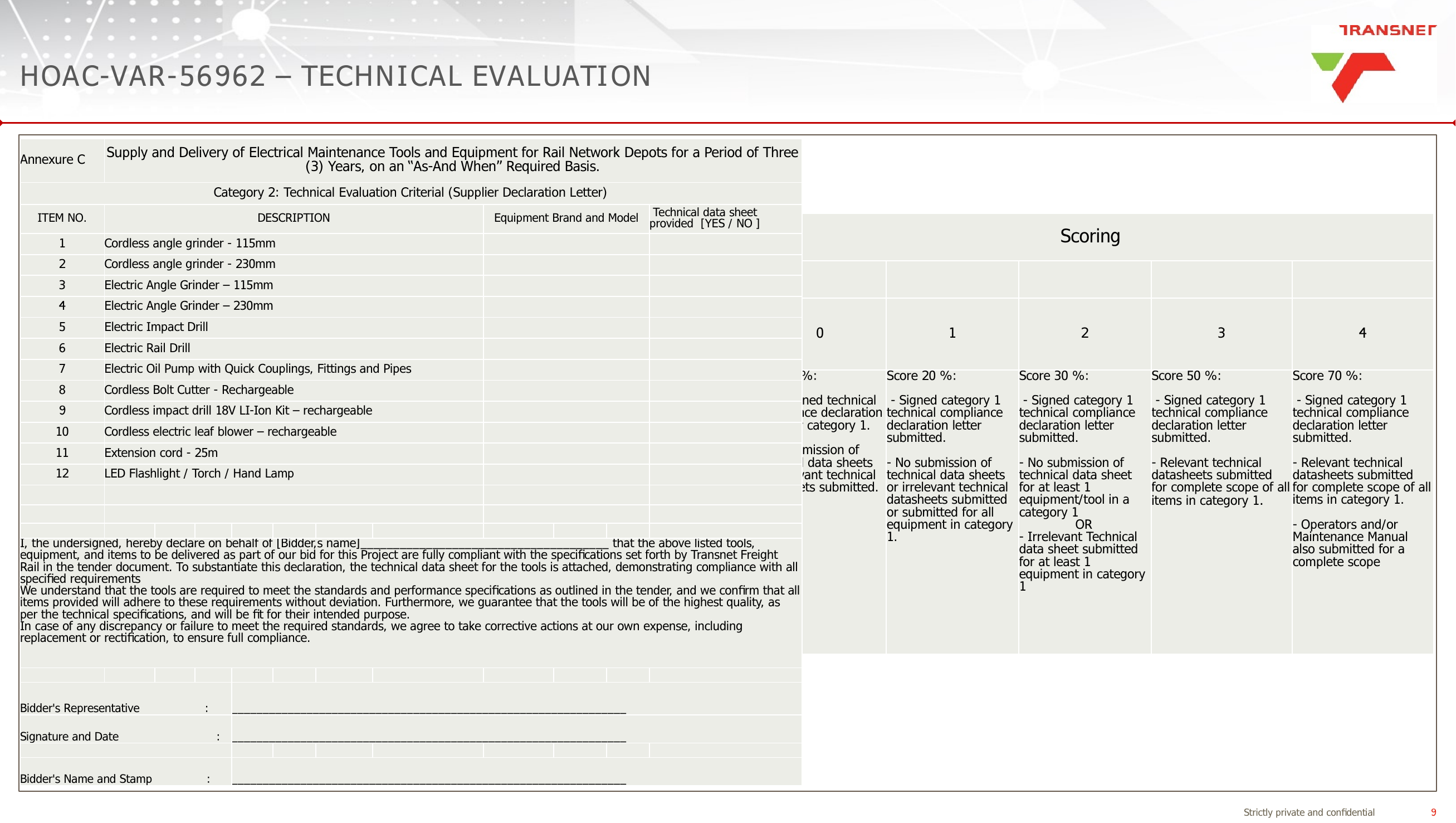

# HOAC-VAR-56962 – TECHNICAL EVALUATION
| Annexure C | Supply and Delivery of Electrical Maintenance Tools and Equipment for Rail Network Depots for a Period of Three (3) Years, on an “As-And When” Required Basis. |  |  |  |  |  |  |  |  |  |  |
| --- | --- | --- | --- | --- | --- | --- | --- | --- | --- | --- | --- |
| Category 2: Technical Evaluation Criterial (Supplier Declaration Letter) |  |  |  |  |  |  |  |  |  |  |  |
| ITEM NO. | DESCRIPTION |  |  |  |  |  |  | Equipment Brand and Model |  |  | Technical data sheet provided [YES / NO ] |
| 1 | Cordless angle grinder - 115mm |  |  |  |  |  |  |  |  |  |  |
| 2 | Cordless angle grinder - 230mm |  |  |  |  |  |  |  |  |  |  |
| 3 | Electric Angle Grinder – 115mm |  |  |  |  |  |  |  |  |  |  |
| 4 | Electric Angle Grinder – 230mm |  |  |  |  |  |  |  |  |  |  |
| 5 | Electric Impact Drill |  |  |  |  |  |  |  |  |  |  |
| 6 | Electric Rail Drill |  |  |  |  |  |  |  |  |  |  |
| 7 | Electric Oil Pump with Quick Couplings, Fittings and Pipes |  |  |  |  |  |  |  |  |  |  |
| 8 | Cordless Bolt Cutter - Rechargeable |  |  |  |  |  |  |  |  |  |  |
| 9 | Cordless impact drill 18V LI-Ion Kit – rechargeable |  |  |  |  |  |  |  |  |  |  |
| 10 | Cordless electric leaf blower – rechargeable |  |  |  |  |  |  |  |  |  |  |
| 11 | Extension cord - 25m |  |  |  |  |  |  |  |  |  |  |
| 12 | LED Flashlight / Torch / Hand Lamp |  |  |  |  |  |  |  |  |  |  |
|  |  |  |  |  |  |  |  |  |  |  |  |
|  |  |  |  |  |  |  |  |  |  |  |  |
|  |  |  |  |  |  |  |  |  |  |  |  |
| I, the undersigned, hereby declare on behalf of [Bidder,s name]\_\_\_\_\_\_\_\_\_\_\_\_\_\_\_\_\_\_\_\_\_\_\_\_\_\_\_\_\_\_\_\_\_\_\_\_\_\_ that the above listed tools, equipment, and items to be delivered as part of our bid for this Project are fully compliant with the specifications set forth by Transnet Freight Rail in the tender document. To substantiate this declaration, the technical data sheet for the tools is attached, demonstrating compliance with all specified requirements We understand that the tools are required to meet the standards and performance specifications as outlined in the tender, and we confirm that all items provided will adhere to these requirements without deviation. Furthermore, we guarantee that the tools will be of the highest quality, as per the technical specifications, and will be fit for their intended purpose. In case of any discrepancy or failure to meet the required standards, we agree to take corrective actions at our own expense, including replacement or rectification, to ensure full compliance. |  |  |  |  |  |  |  |  |  |  |  |
|  |  |  |  |  |  |  |  |  |  |  |  |
| Bidder's Representative : |  |  |  | \_\_\_\_\_\_\_\_\_\_\_\_\_\_\_\_\_\_\_\_\_\_\_\_\_\_\_\_\_\_\_\_\_\_\_\_\_\_\_\_\_\_\_\_\_\_\_\_\_\_\_\_\_\_\_\_\_\_\_\_\_\_\_ |  |  |  |  |  |  |  |
| Signature and Date : |  |  |  | \_\_\_\_\_\_\_\_\_\_\_\_\_\_\_\_\_\_\_\_\_\_\_\_\_\_\_\_\_\_\_\_\_\_\_\_\_\_\_\_\_\_\_\_\_\_\_\_\_\_\_\_\_\_\_\_\_\_\_\_\_\_\_ |  |  |  |  |  |  |  |
|  |  |  |  |  |  |  |  |  |  |  |  |
| Bidder's Name and Stamp : |  |  |  | \_\_\_\_\_\_\_\_\_\_\_\_\_\_\_\_\_\_\_\_\_\_\_\_\_\_\_\_\_\_\_\_\_\_\_\_\_\_\_\_\_\_\_\_\_\_\_\_\_\_\_\_\_\_\_\_\_\_\_\_\_\_\_ |  |  |  |  |  |  |  |
| Technical Scoring Matrix |  |  |  |  |  | Scoring |  |  |  |  |
| --- | --- | --- | --- | --- | --- | --- | --- | --- | --- | --- |
|  |  |  |  |  |  |  |  |  |  |  |
| Criteria | Description | Technical Requirement (Failure to submit proof will lead to a score of zero) | Neatly, Bidder must indicate as required below | Weight | Measure: | 0 | 1 | 2 | 3 | 4 |
| Compliance to Technical Specification (70 %) | Compliance to the technical requirements as outlined in the technical specifications | Bidders to submit proof of compliance to technical specification. The proof shall contain: 1. Signed returnable technical compliance declaration letter for category 1. 2. Specify the product specifications in the form of technical datasheet. 3. Operation Manual 4. Maintenance Manual | Submit Technical data sheets for each tools | Submit Technical data sheets for each tools | Compliance to specification | Score 0 %: - No signed technical compliance declaration letter for category 1. - No submission of technical data sheets or irrelevant technical datasheets submitted. | Score 20 %: - Signed category 1 technical compliance declaration letter submitted. - No submission of technical data sheets or irrelevant technical datasheets submitted or submitted for all equipment in category 1. | Score 30 %: - Signed category 1 technical compliance declaration letter submitted. - No submission of technical data sheet for at least 1 equipment/tool in a category 1 OR - Irrelevant Technical data sheet submitted for at least 1 equipment in category 1 | Score 50 %: - Signed category 1 technical compliance declaration letter submitted. - Relevant technical datasheets submitted for complete scope of all items in category 1. | Score 70 %: - Signed category 1 technical compliance declaration letter submitted. - Relevant technical datasheets submitted for complete scope of all items in category 1. - Operators and/or Maintenance Manual also submitted for a complete scope |